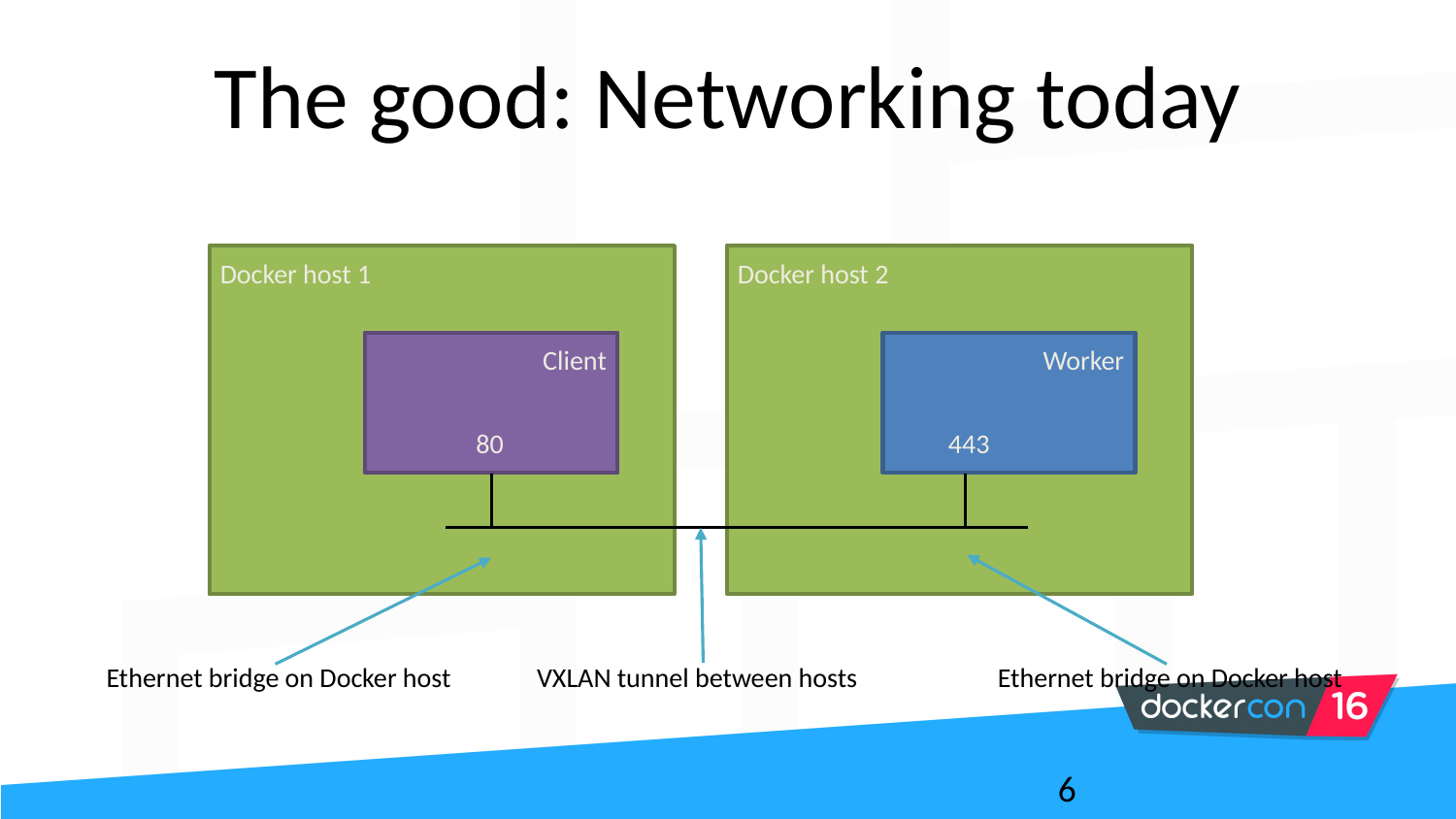

# The good: Networking today
Docker host 1
Docker host 2
Client
Worker
80
443
Ethernet bridge on Docker host
VXLAN tunnel between hosts
Ethernet bridge on Docker host
6